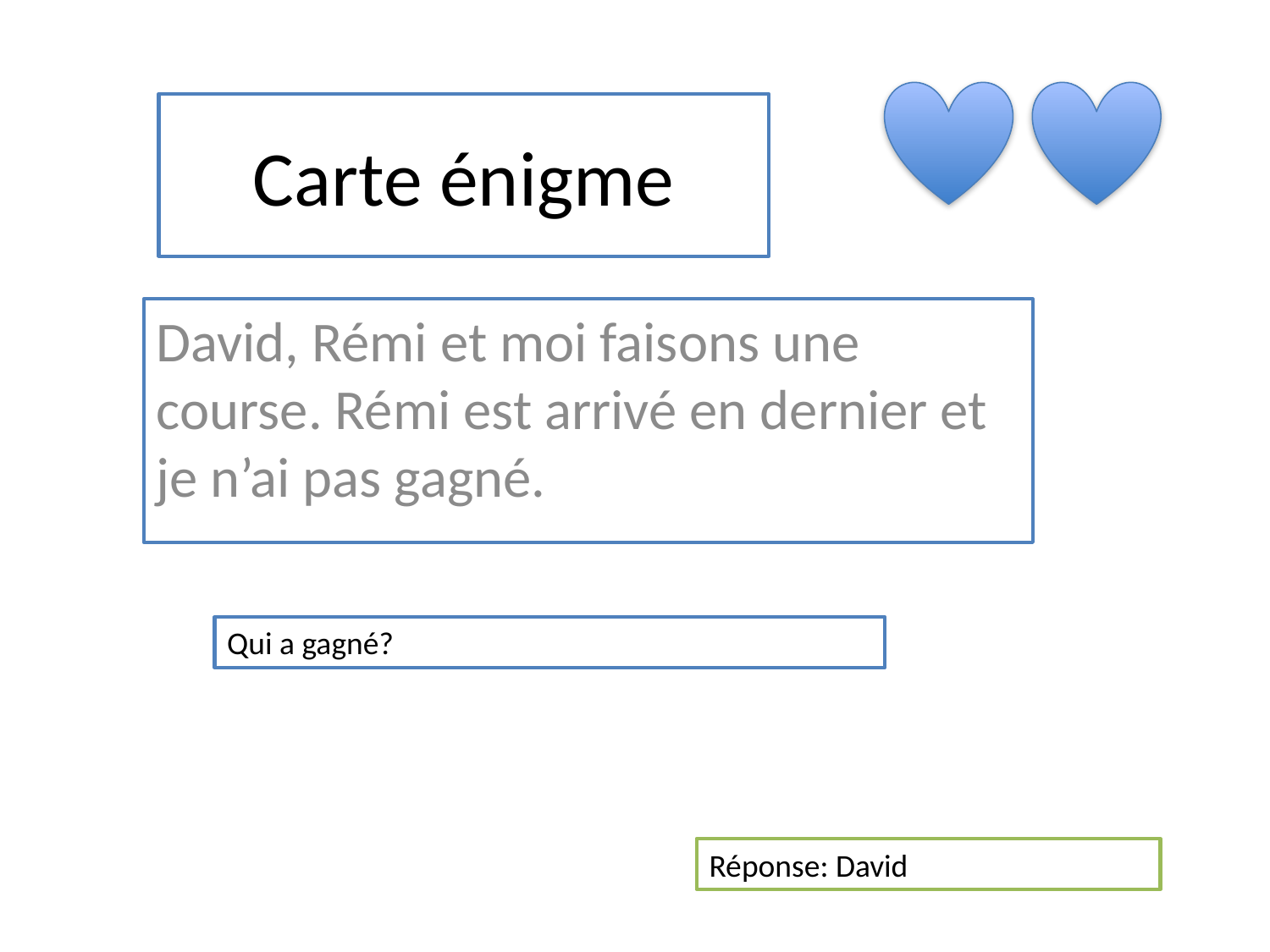

# Carte énigme
David, Rémi et moi faisons une course. Rémi est arrivé en dernier et je n’ai pas gagné.
Qui a gagné?
Réponse: David